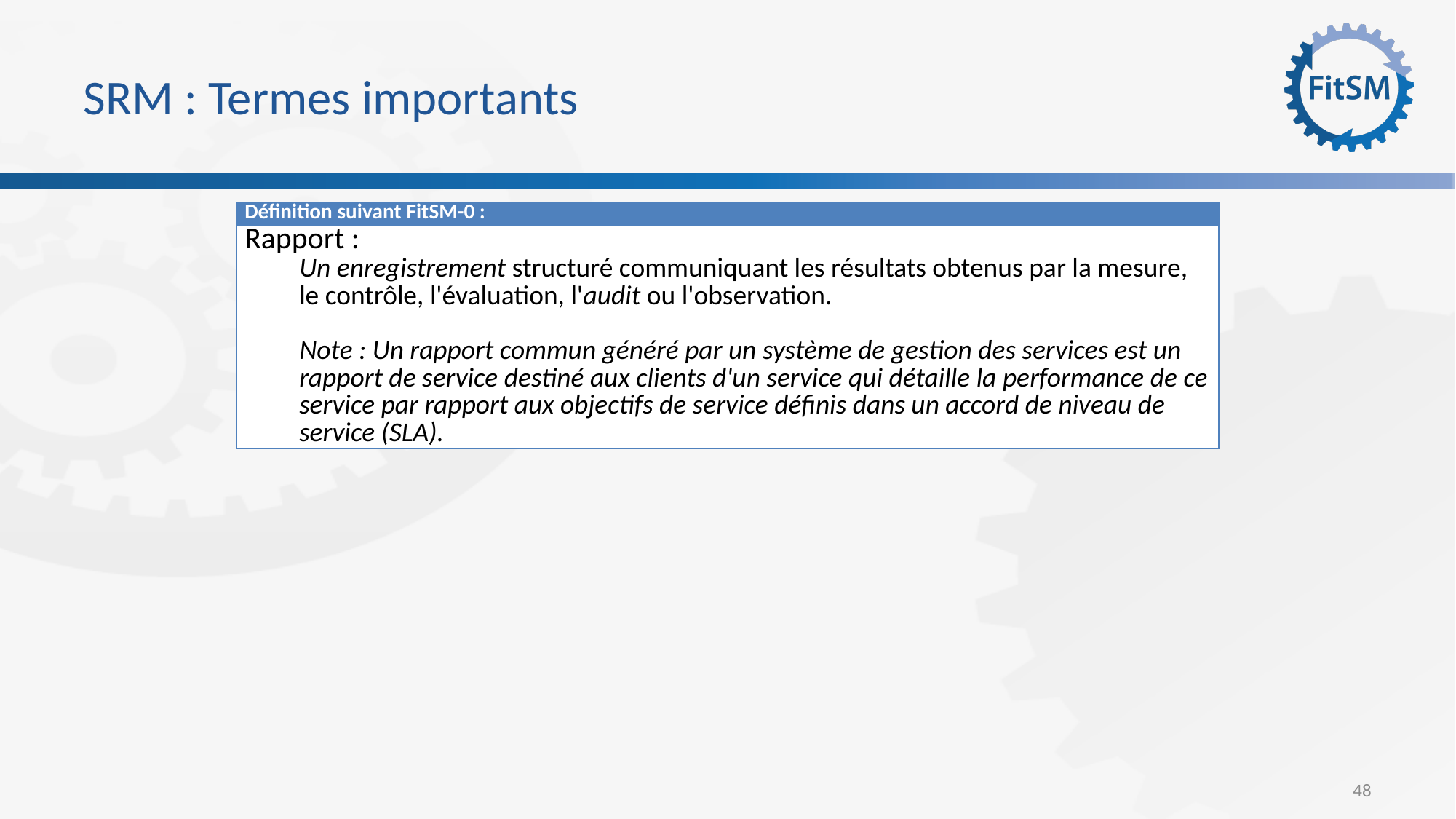

# SRM : Termes importants
| Définition suivant FitSM-0 : |
| --- |
| Rapport : Un enregistrement structuré communiquant les résultats obtenus par la mesure, le contrôle, l'évaluation, l'audit ou l'observation. Note : Un rapport commun généré par un système de gestion des services est un rapport de service destiné aux clients d'un service qui détaille la performance de ce service par rapport aux objectifs de service définis dans un accord de niveau de service (SLA). |
48